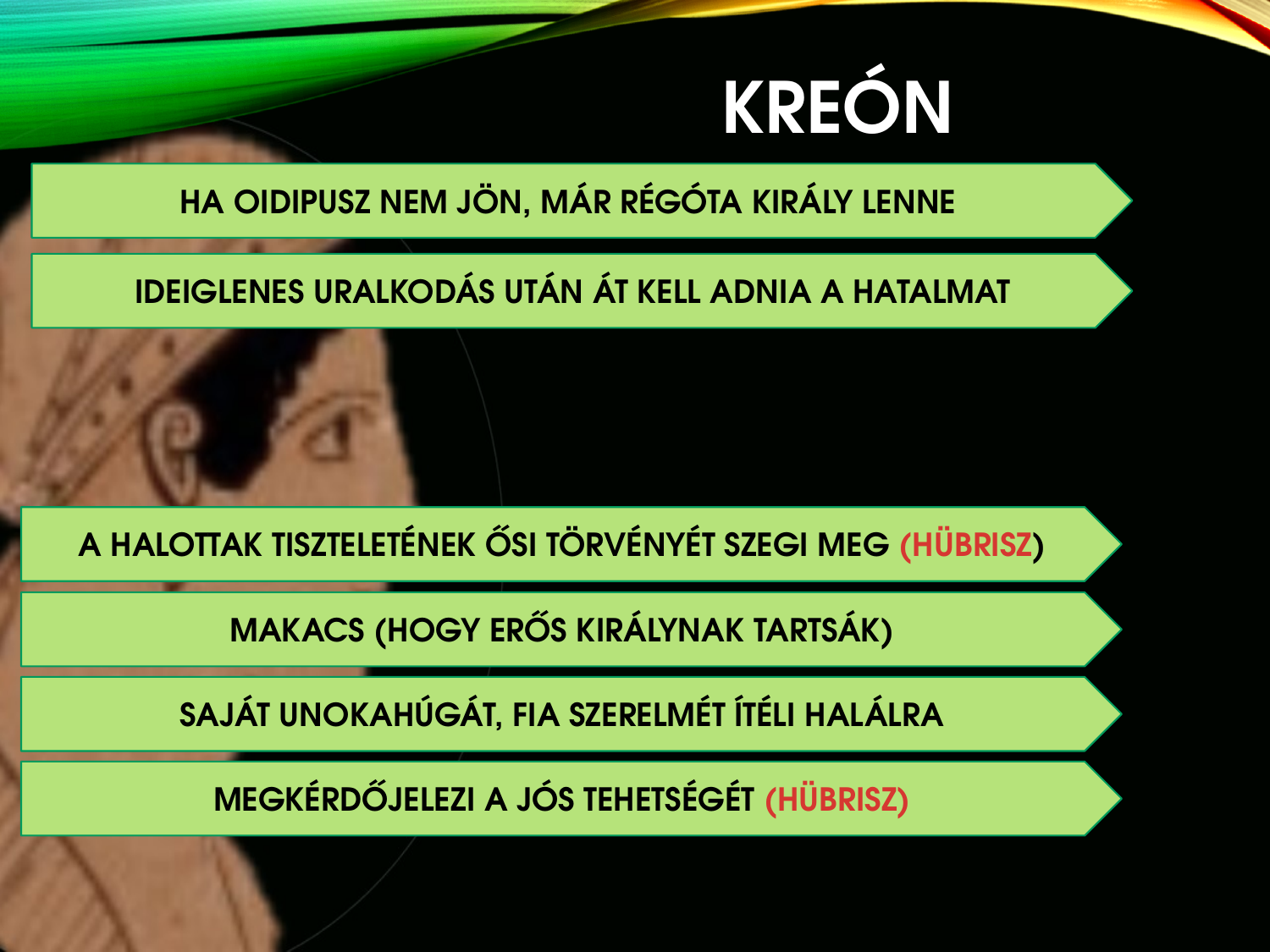

# KREÓN
HA OIDIPUSZ NEM JÖN, MÁR RÉGÓTA KIRÁLY LENNE
IDEIGLENES URALKODÁS UTÁN ÁT KELL ADNIA A HATALMAT
A HALOTTAK TISZTELETÉNEK ŐSI TÖRVÉNYÉT SZEGI MEG (HÜBRISZ)
MAKACS (HOGY ERŐS KIRÁLYNAK TARTSÁK)
SAJÁT UNOKAHÚGÁT, FIA SZERELMÉT ÍTÉLI HALÁLRA
MEGKÉRDŐJELEZI A JÓS TEHETSÉGÉT (HÜBRISZ)